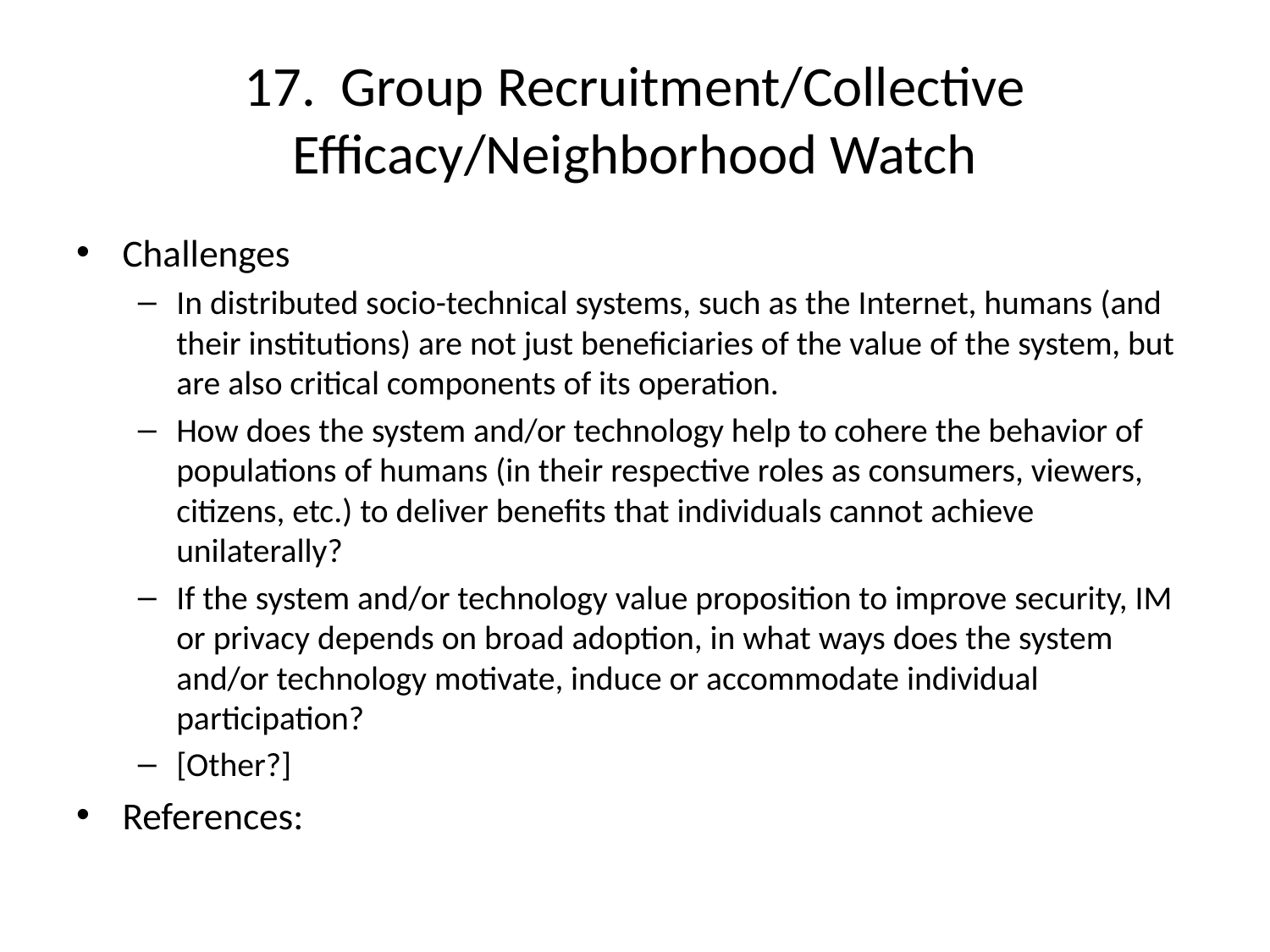

# 17.  Group Recruitment/Collective Efficacy/Neighborhood Watch
Challenges
In distributed socio-technical systems, such as the Internet, humans (and their institutions) are not just beneficiaries of the value of the system, but are also critical components of its operation.
How does the system and/or technology help to cohere the behavior of populations of humans (in their respective roles as consumers, viewers, citizens, etc.) to deliver benefits that individuals cannot achieve unilaterally?
If the system and/or technology value proposition to improve security, IM or privacy depends on broad adoption, in what ways does the system and/or technology motivate, induce or accommodate individual participation?
[Other?]
References: